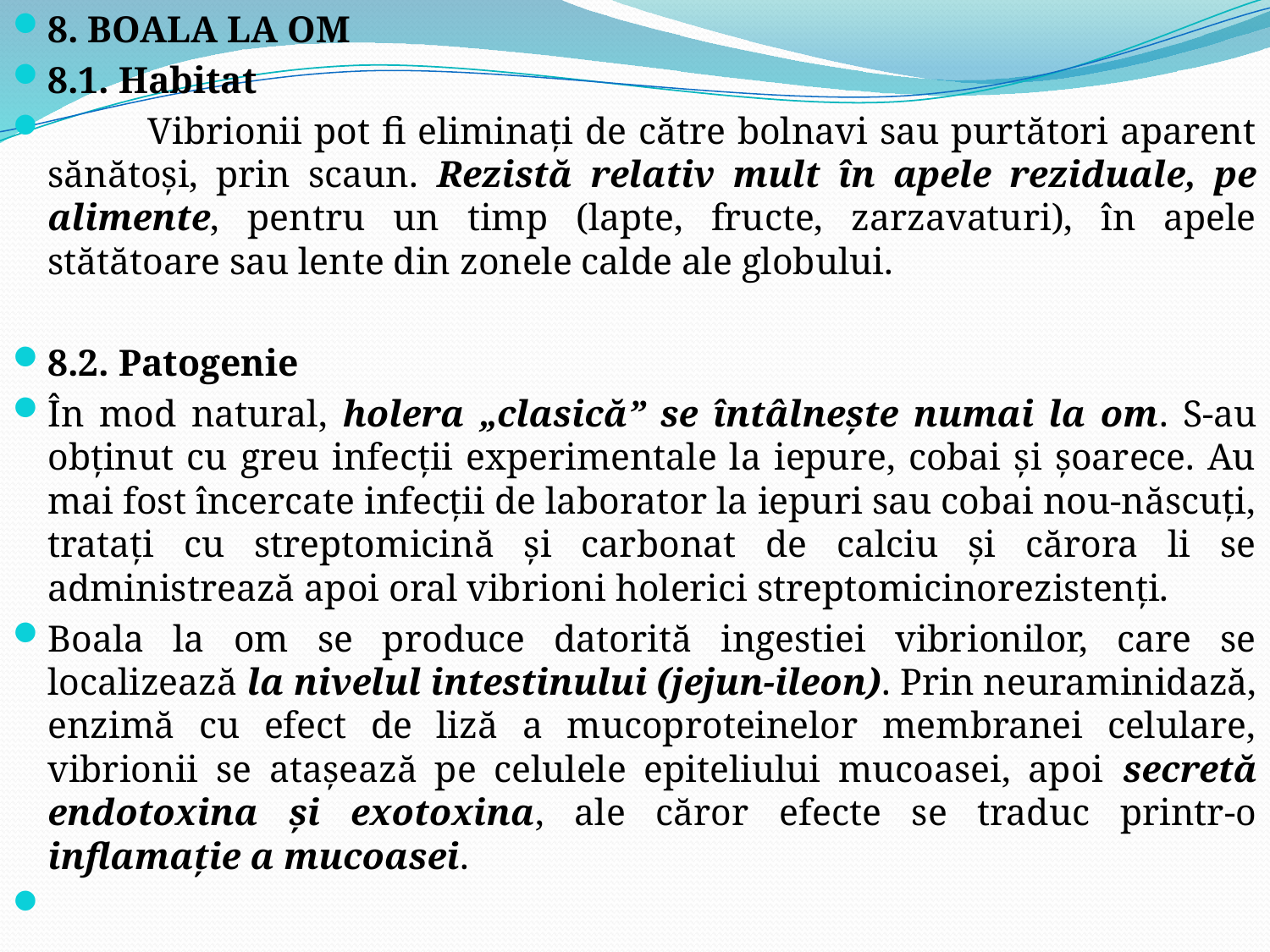

8. BOALA LA OM
8.1. Habitat
	Vibrionii pot fi eliminaţi de către bolnavi sau purtători aparent sănătoşi, prin scaun. Rezistă relativ mult în apele reziduale, pe alimente, pentru un timp (lapte, fructe, zarzavaturi), în apele stătătoare sau lente din zonele calde ale globului.

8.2. Patogenie
	În mod natural, holera „clasică” se întâlneşte numai la om. S-au obţinut cu greu infecţii experimentale la iepure, cobai şi şoarece. Au mai fost încercate infecţii de laborator la iepuri sau cobai nou-născuţi, trataţi cu streptomicină şi carbonat de calciu şi cărora li se administrează apoi oral vibrioni holerici streptomicinorezistenţi.
	Boala la om se produce datorită ingestiei vibrionilor, care se localizează la nivelul intestinului (jejun-ileon). Prin neuraminidază, enzimă cu efect de liză a mucoproteinelor membranei celulare, vibrionii se ataşează pe celulele epiteliului mucoasei, apoi secretă endotoxina şi exotoxina, ale căror efecte se traduc printr-o inflamaţie a mucoasei.